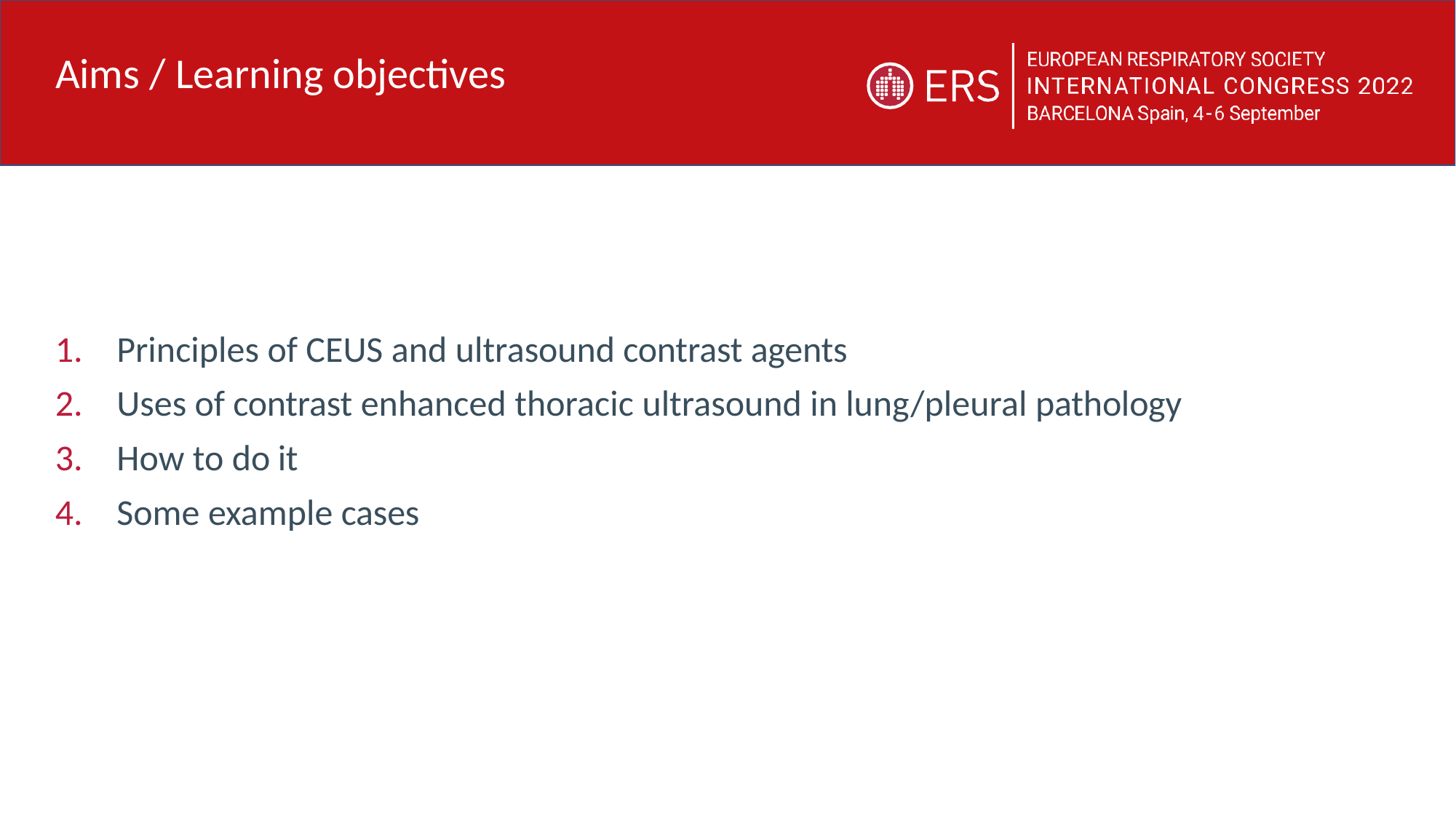

# Aims / Learning objectives
Principles of CEUS and ultrasound contrast agents
Uses of contrast enhanced thoracic ultrasound in lung/pleural pathology
How to do it
Some example cases